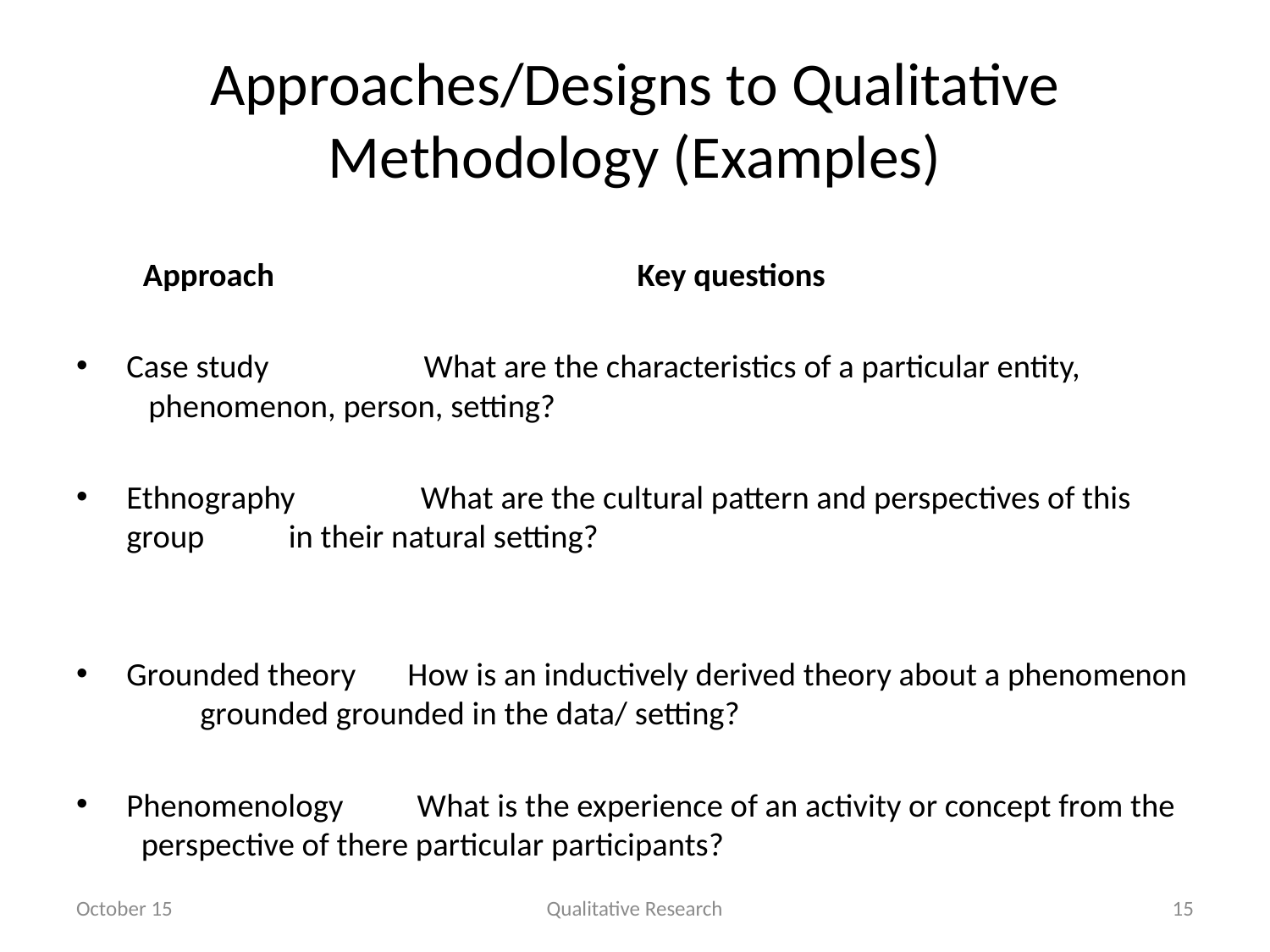

# Approaches/Designs to Qualitative Methodology (Examples)
         Approach                                                 Key questions

Case study                     What are the characteristics of a particular entity, 						  	   phenomenon, person, setting?

Ethnography                 What are the cultural pattern and perspectives of this group 					  in their natural setting?

Grounded theory       How is an inductively derived theory about a phenomenon    					grounded grounded in the data/ setting?

Phenomenology          What is the experience of an activity or concept from the 						  perspective of there particular participants?

October 15
Qualitative Research
15